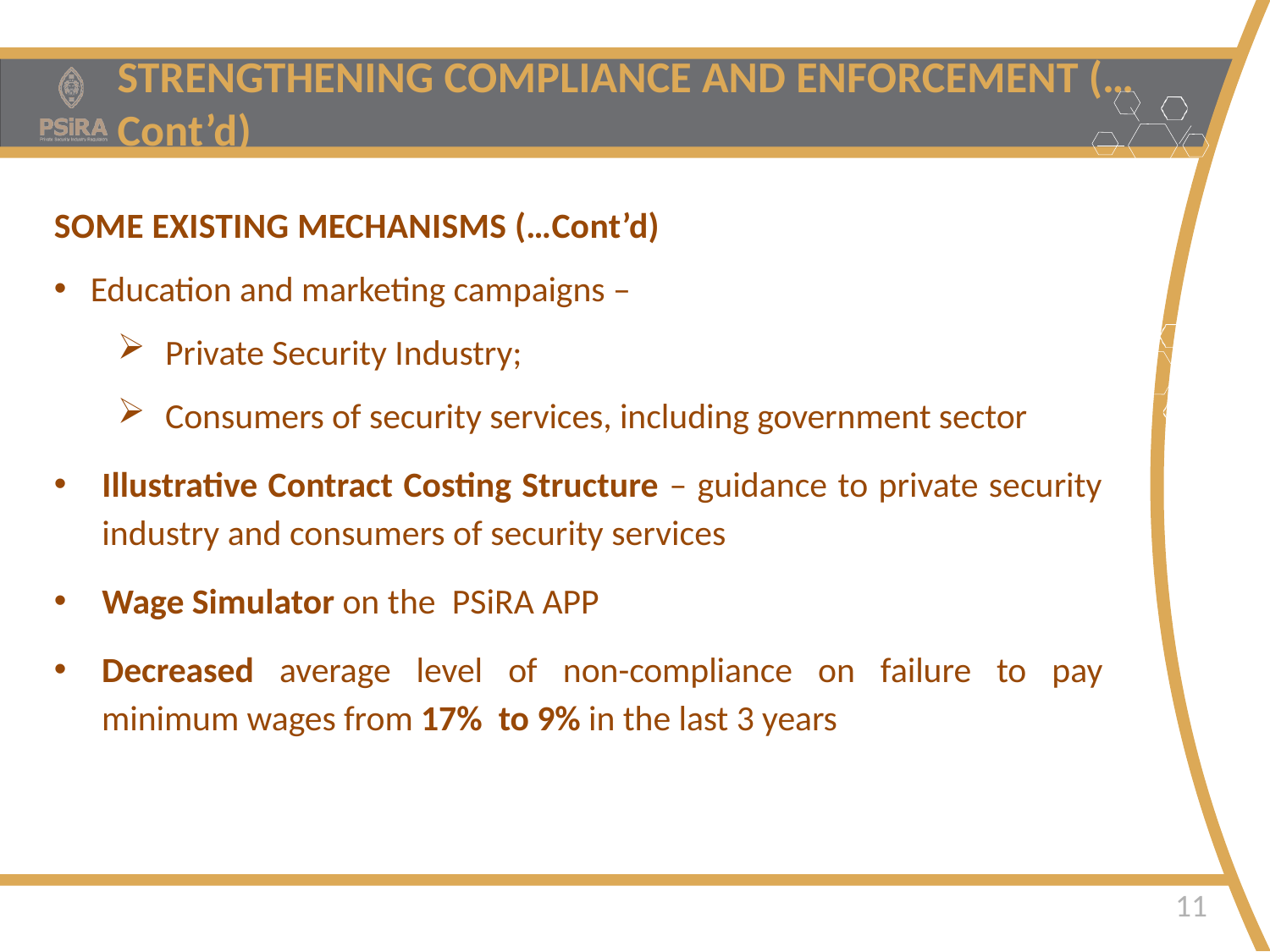

STRENGTHENING COMPLIANCE AND ENFORCEMENT (…Cont’d)

SOME EXISTING MECHANISMS (…Cont’d)
Education and marketing campaigns –
Private Security Industry;
Consumers of security services, including government sector
Illustrative Contract Costing Structure – guidance to private security industry and consumers of security services
Wage Simulator on the  PSiRA APP
Decreased average level of non-compliance on failure to pay minimum wages from 17%  to 9% in the last 3 years

Safer Homes • Safer Businesses • Safer Communities
11